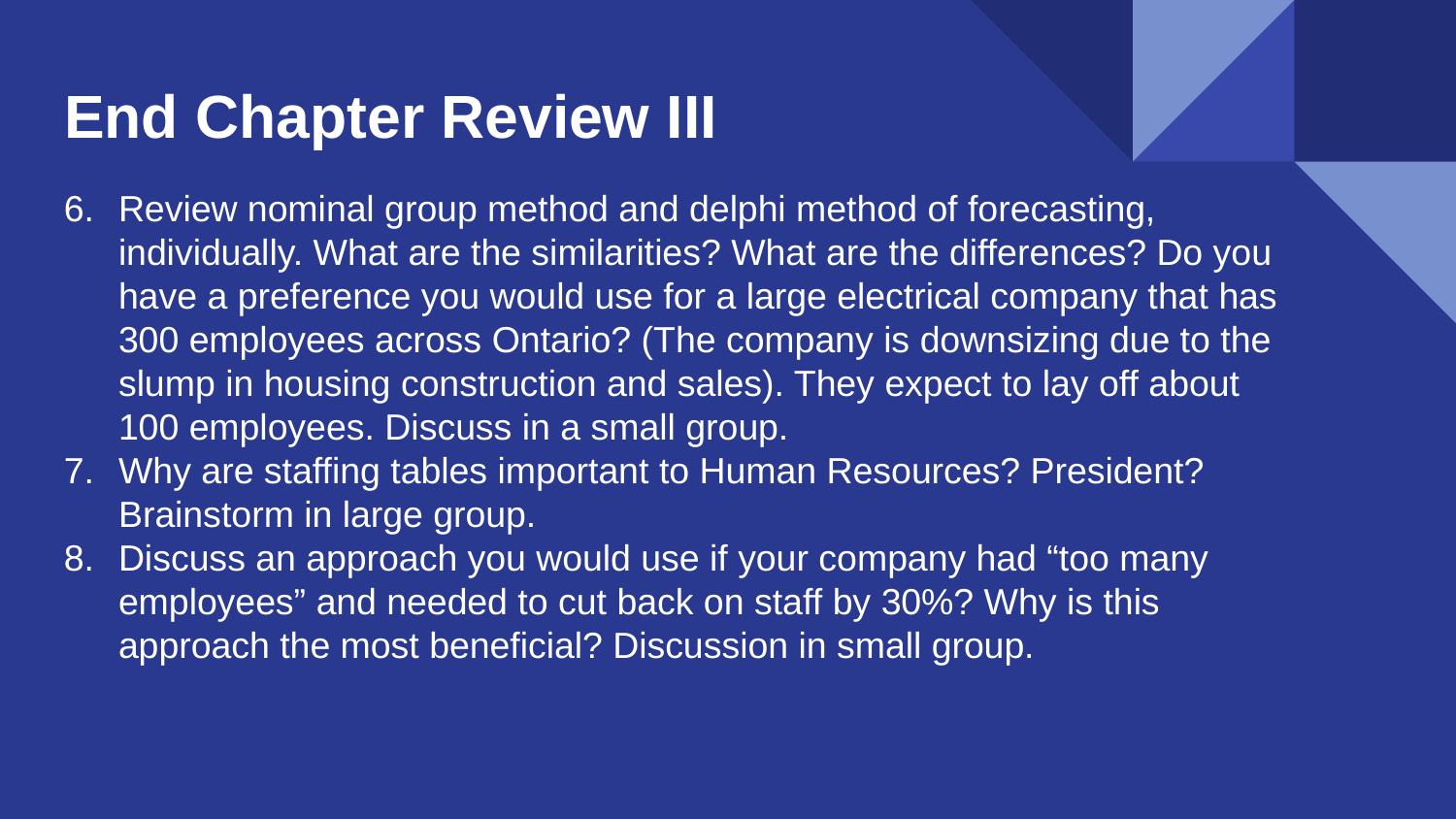

# End Chapter Review III
Review nominal group method and delphi method of forecasting, individually. What are the similarities? What are the differences? Do you have a preference you would use for a large electrical company that has 300 employees across Ontario? (The company is downsizing due to the slump in housing construction and sales). They expect to lay off about 100 employees. Discuss in a small group.
Why are staffing tables important to Human Resources? President? Brainstorm in large group.
Discuss an approach you would use if your company had “too many employees” and needed to cut back on staff by 30%? Why is this approach the most beneficial? Discussion in small group.